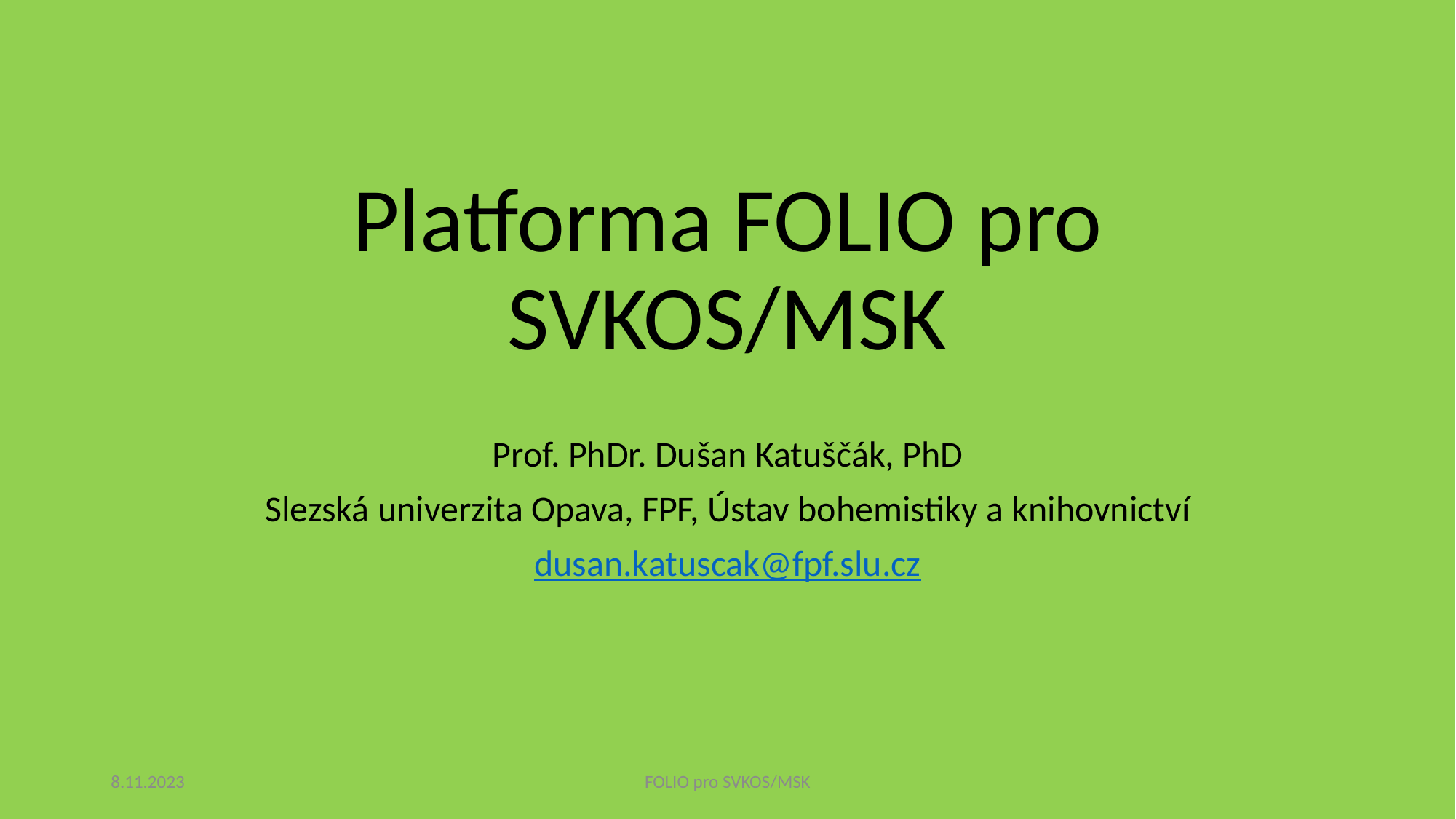

# Platforma FOLIO pro SVKOS/MSK
Prof. PhDr. Dušan Katuščák, PhD
Slezská univerzita Opava, FPF, Ústav bohemistiky a knihovnictví
dusan.katuscak@fpf.slu.cz

8.11.2023
FOLIO pro SVKOS/MSK